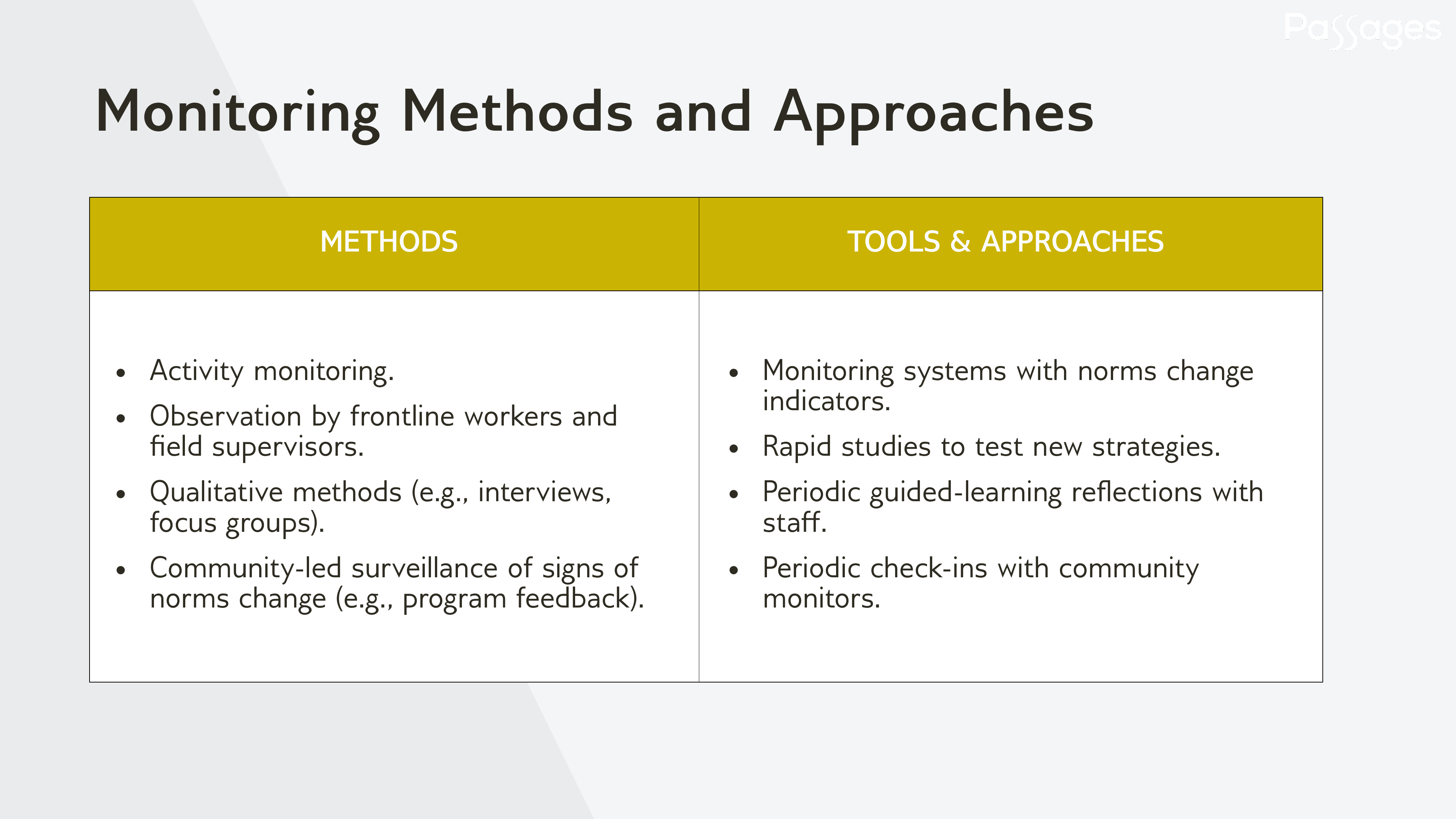

Monitoring Methods and Approaches
| METHODS | TOOLS & APPROACHES |
| --- | --- |
| Activity monitoring. Observation by frontline workers and field supervisors. Qualitative methods (e.g., interviews, focus groups). Community-led surveillance of signs of norms change (e.g., program feedback). | Monitoring systems with norms change indicators. Rapid studies to test new strategies. Periodic guided-learning reflections with staff. Periodic check-ins with community monitors. |